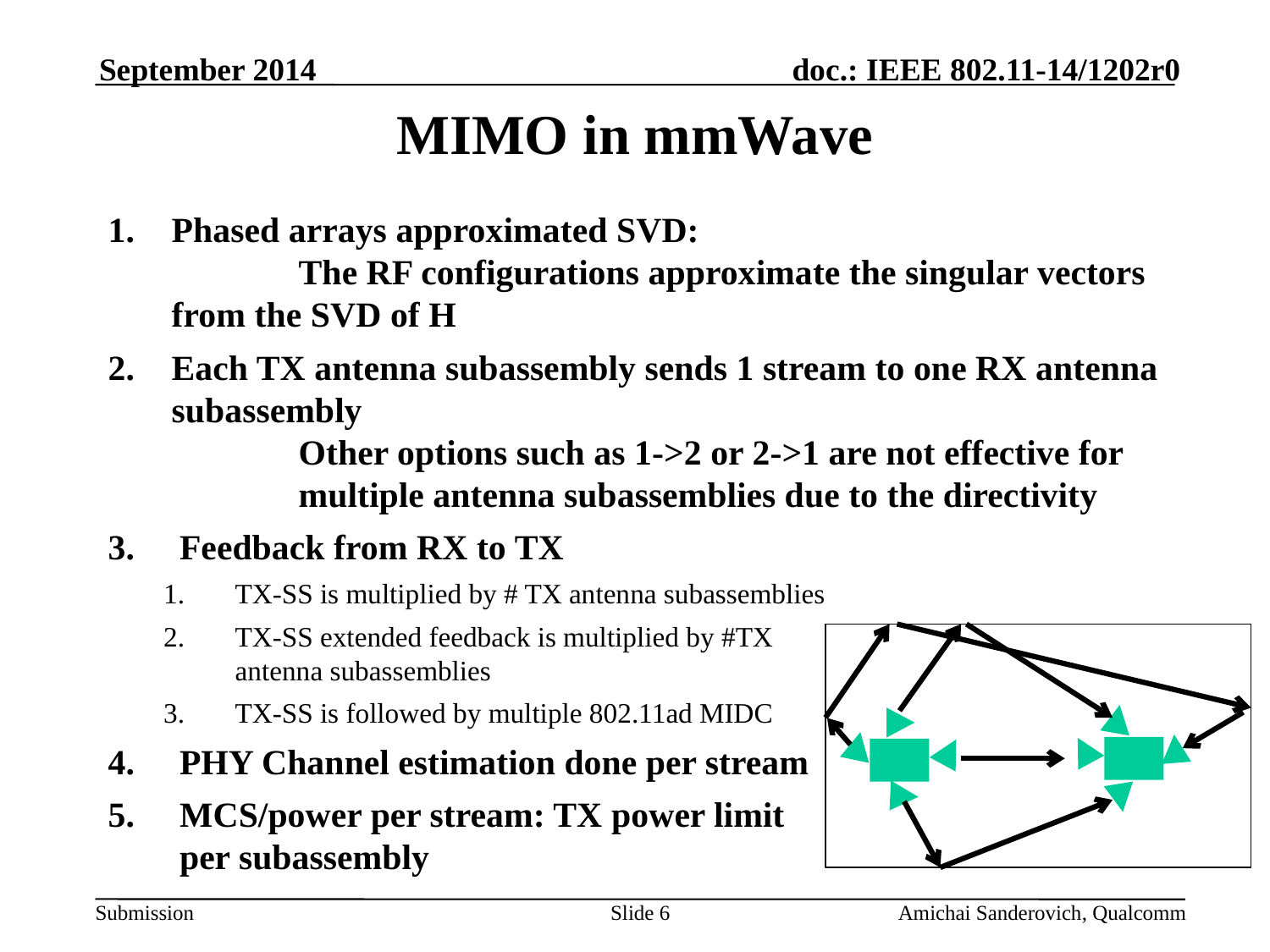

September 2014
# MIMO in mmWave
Phased arrays approximated SVD:
	The RF configurations approximate the singular vectors
from the SVD of H
Each TX antenna subassembly sends 1 stream to one RX antenna subassembly
	Other options such as 1->2 or 2->1 are not effective for 	multiple antenna subassemblies due to the directivity
Feedback from RX to TX
TX-SS is multiplied by # TX antenna subassemblies
TX-SS extended feedback is multiplied by #TX
antenna subassemblies
TX-SS is followed by multiple 802.11ad MIDC
PHY Channel estimation done per stream
MCS/power per stream: TX power limit
per subassembly

Slide 6
Amichai Sanderovich, Qualcomm